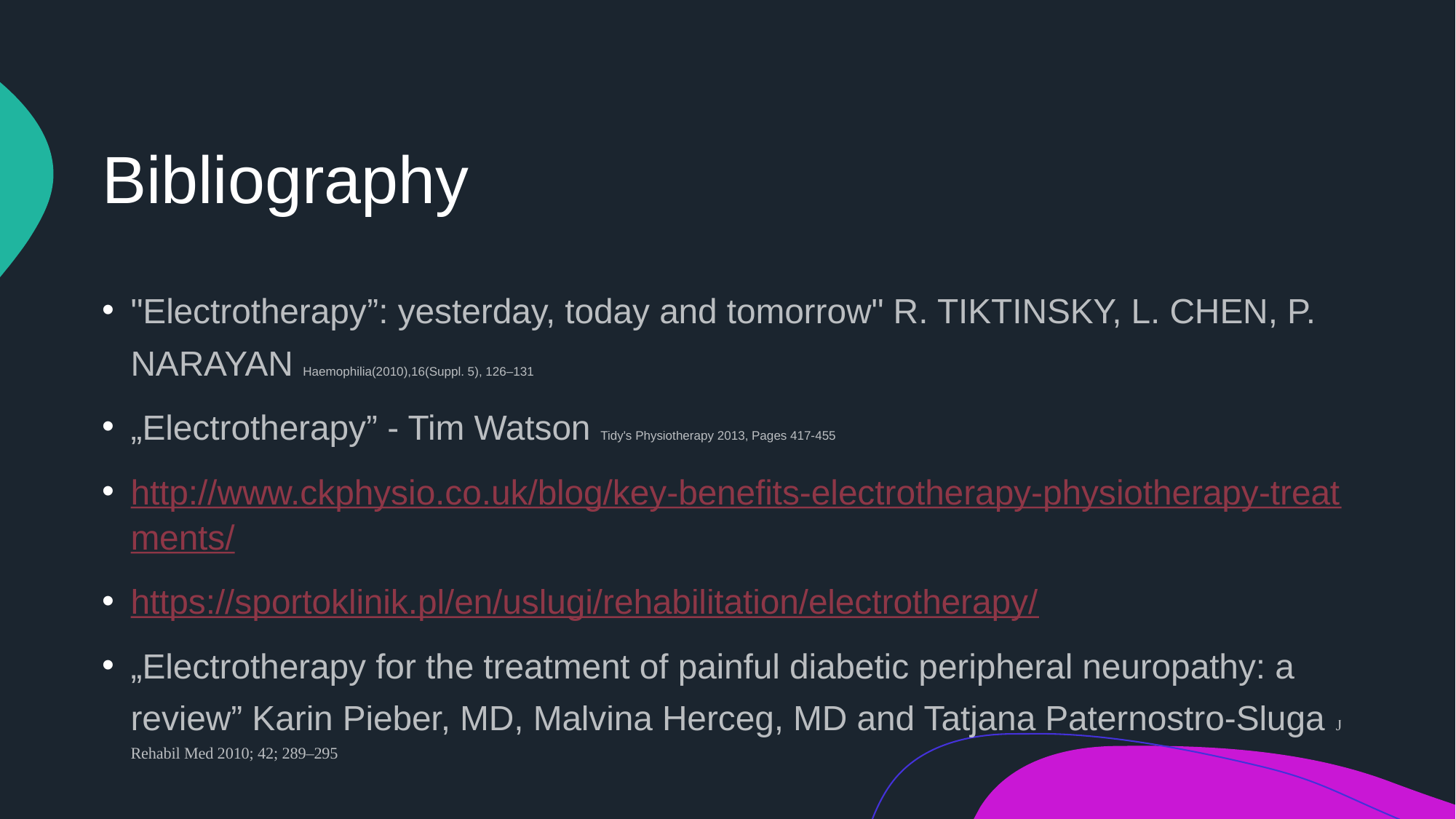

# Bibliography
"Electrotherapy”: yesterday, today and tomorrow" R. TIKTINSKY, L. CHEN, P. NARAYAN Haemophilia(2010),16(Suppl. 5), 126–131
„Electrotherapy” - Tim Watson Tidy's Physiotherapy 2013, Pages 417-455
http://www.ckphysio.co.uk/blog/key-benefits-electrotherapy-physiotherapy-treatments/
https://sportoklinik.pl/en/uslugi/rehabilitation/electrotherapy/
„Electrotherapy for the treatment of painful diabetic peripheral neuropathy: a review” Karin Pieber, MD, Malvina Herceg, MD and Tatjana Paternostro-Sluga J Rehabil Med 2010; 42; 289–295